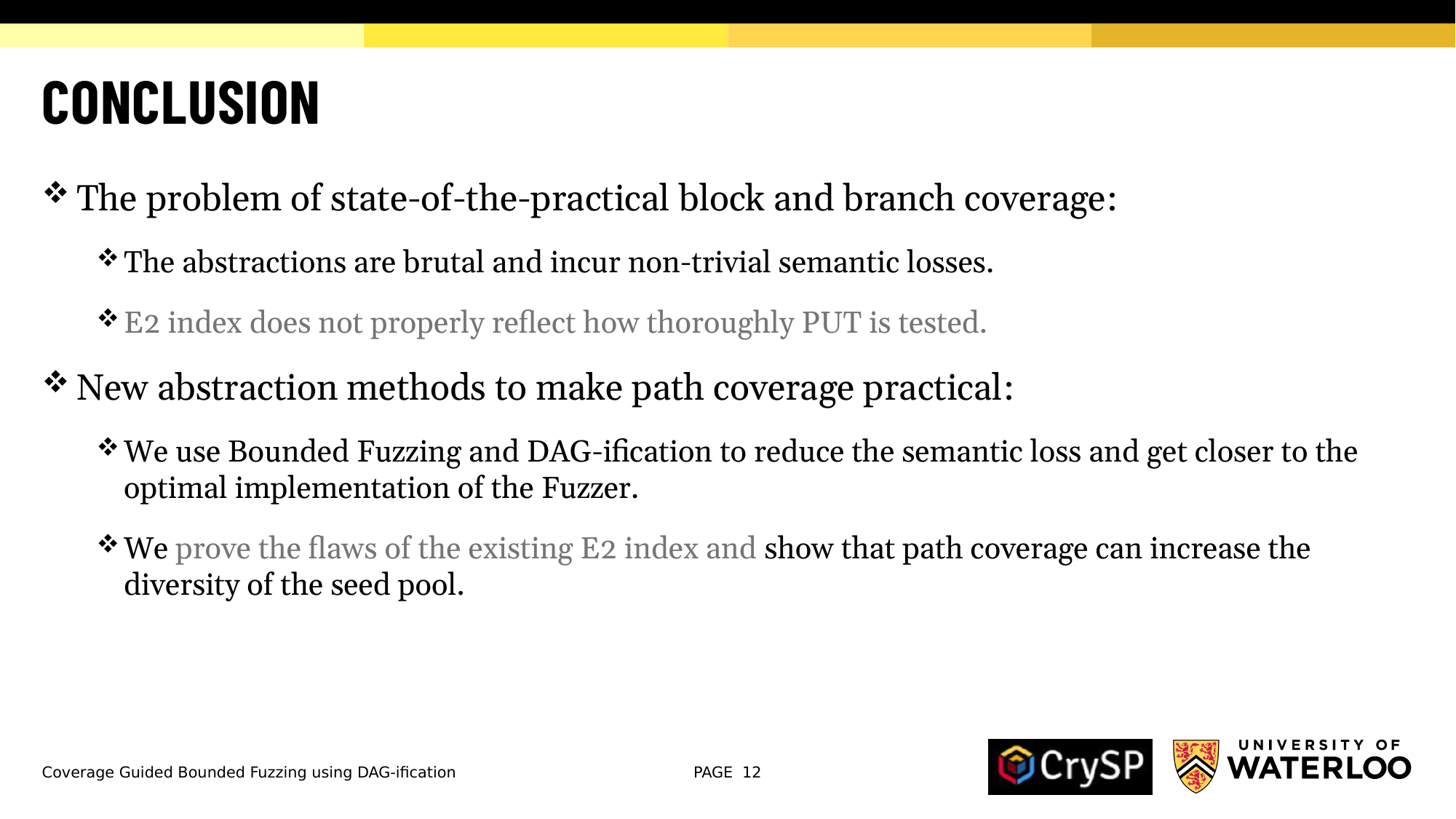

# CONCLUSION
The problem of state-of-the-practical block and branch coverage:
The abstractions are brutal and incur non-trivial semantic losses.
E2 index does not properly reflect how thoroughly PUT is tested.
New abstraction methods to make path coverage practical:
We use Bounded Fuzzing and DAG-ification to reduce the semantic loss and get closer to the optimal implementation of the Fuzzer.
We prove the flaws of the existing E2 index and show that path coverage can increase the diversity of the seed pool.

Coverage Guided Bounded Fuzzing using DAG-ification
PAGE  12